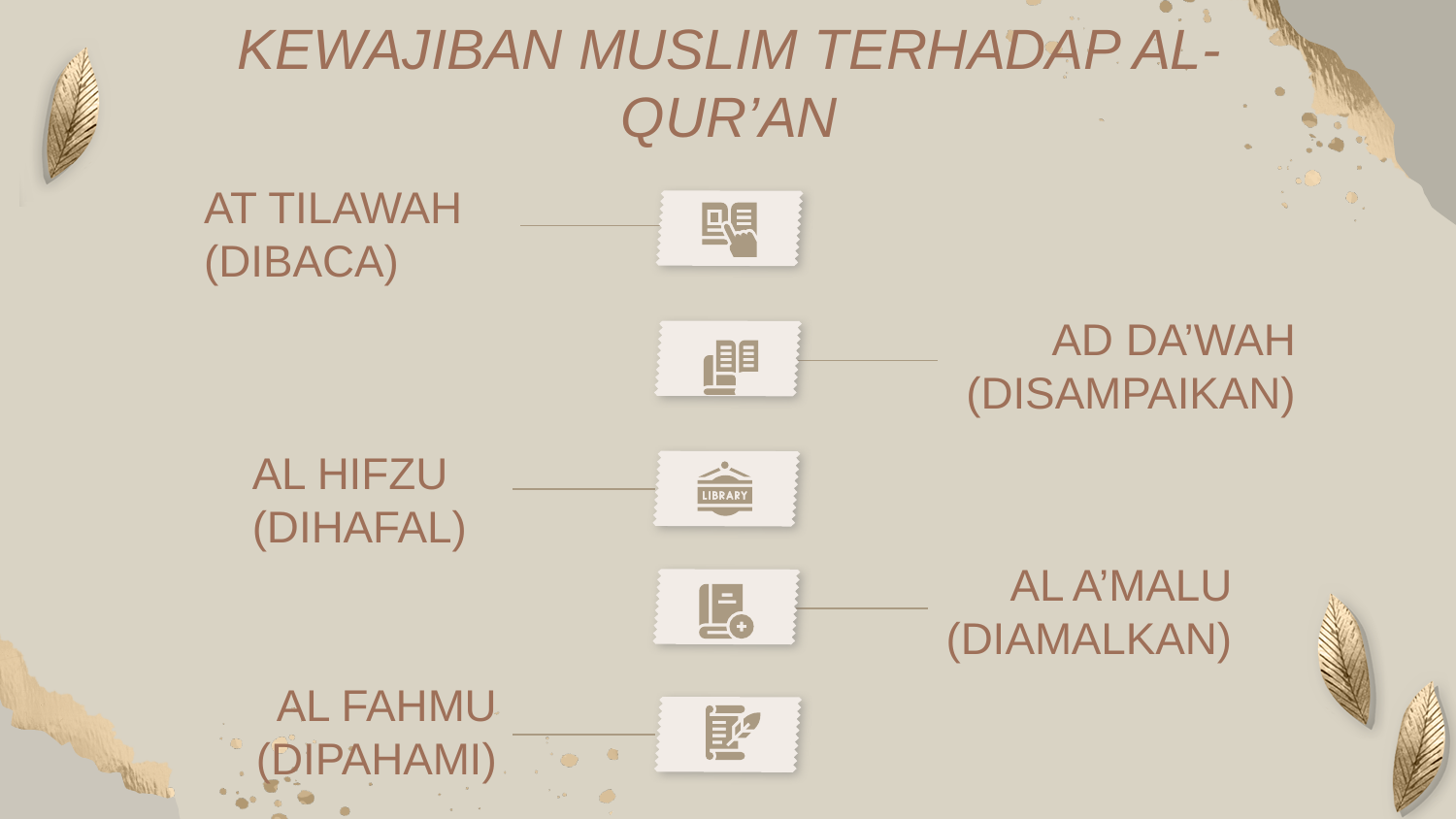

# KEWAJIBAN MUSLIM TERHADAP AL-QUR’AN

AT TILAWAH (DIBACA)

AD DA’WAH (DISAMPAIKAN)

AL HIFZU (DIHAFAL)

AL A’MALU (DIAMALKAN)

AL FAHMU (DIPAHAMI)